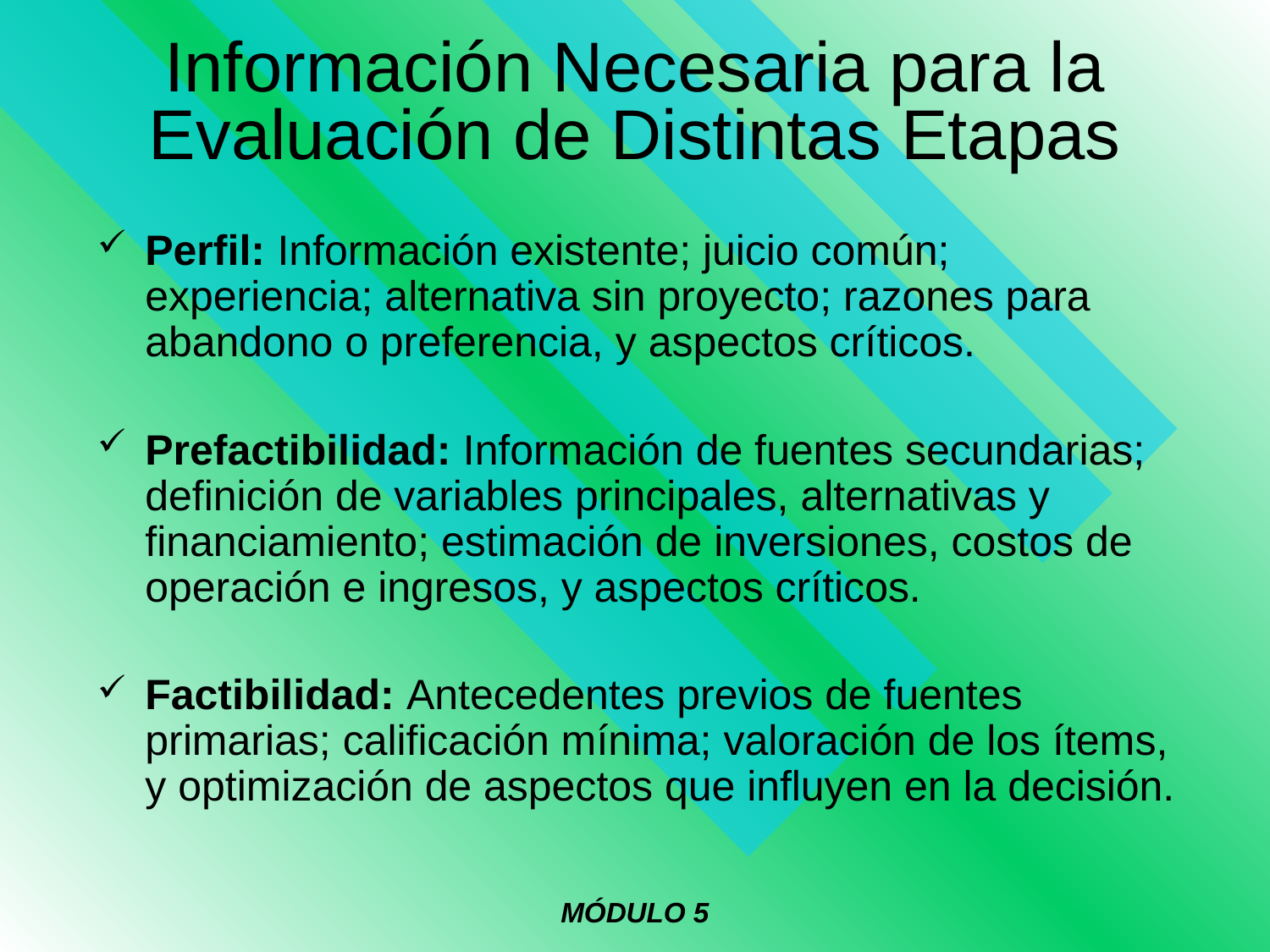

# Información Necesaria para la Evaluación de Distintas Etapas
Perfil: Información existente; juicio común; experiencia; alternativa sin proyecto; razones para abandono o preferencia, y aspectos críticos.

Prefactibilidad: Información de fuentes secundarias; definición de variables principales, alternativas y financiamiento; estimación de inversiones, costos de operación e ingresos, y aspectos críticos.

Factibilidad: Antecedentes previos de fuentes primarias; calificación mínima; valoración de los ítems, y optimización de aspectos que influyen en la decisión.

MÓDULO 5